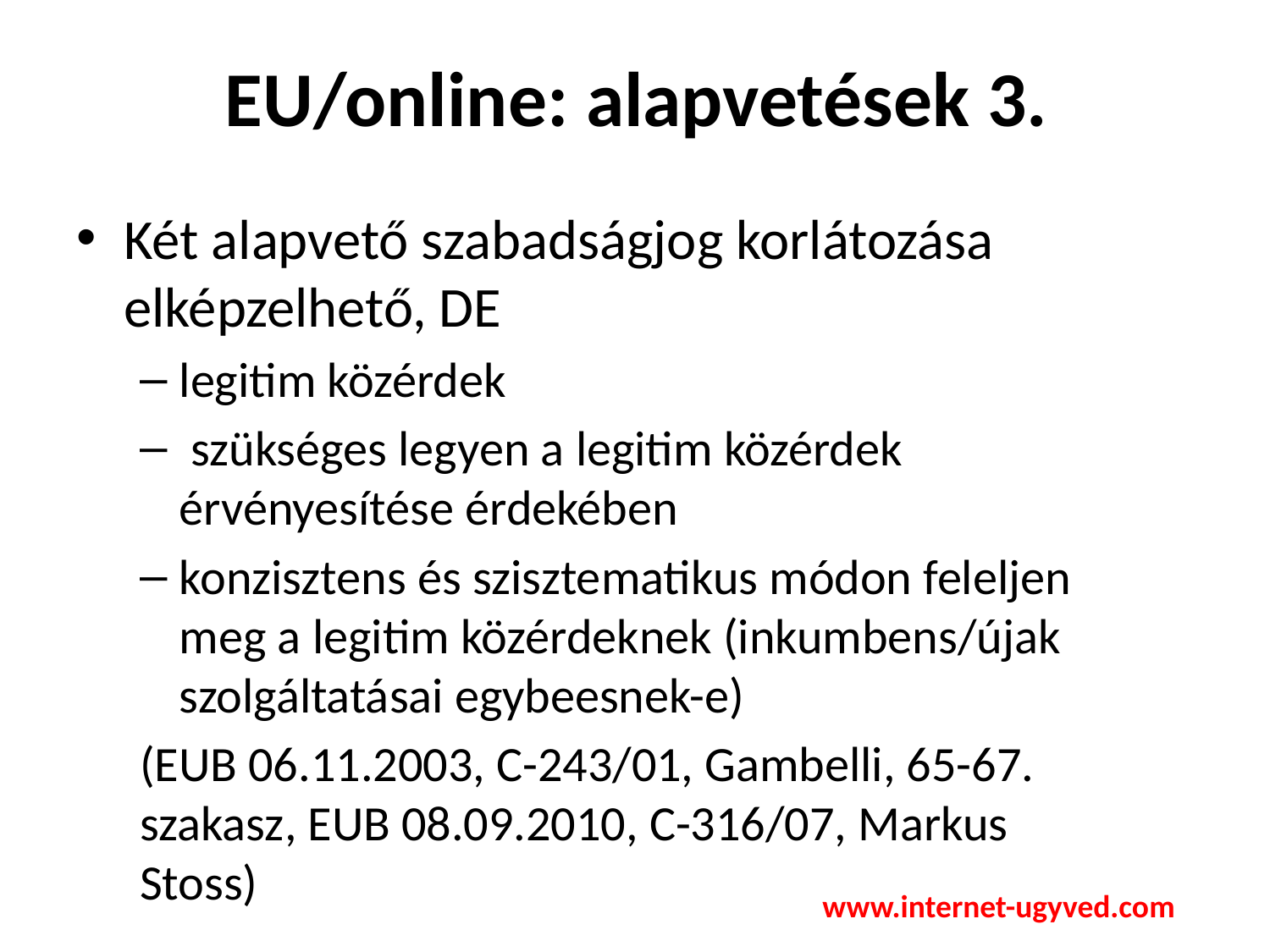

# EU/online: alapvetések 3.
Két alapvető szabadságjog korlátozása elképzelhető, DE
legitim közérdek
 szükséges legyen a legitim közérdek érvényesítése érdekében
konzisztens és szisztematikus módon feleljen meg a legitim közérdeknek (inkumbens/újak szolgáltatásai egybeesnek-e)
(EUB 06.11.2003, C-243/01, Gambelli, 65-67. szakasz, EUB 08.09.2010, C-316/07, Markus Stoss)

www.internet-ugyved.com